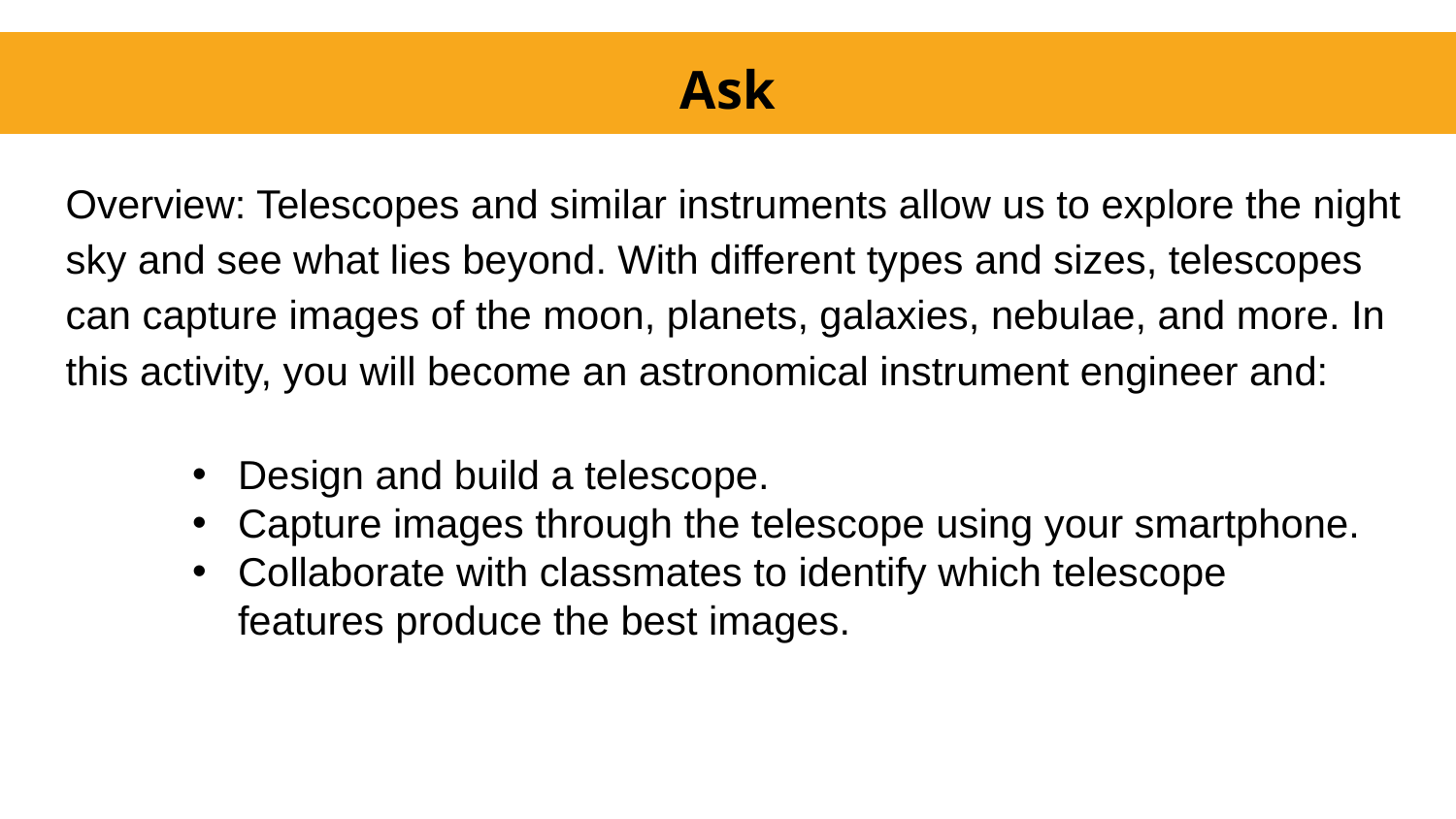

Ask
# Overview: Telescopes and similar instruments allow us to explore the night sky and see what lies beyond. With different types and sizes, telescopes can capture images of the moon, planets, galaxies, nebulae, and more. In this activity, you will become an astronomical instrument engineer and:
Design and build a telescope.
Capture images through the telescope using your smartphone.
Collaborate with classmates to identify which telescope features produce the best images.